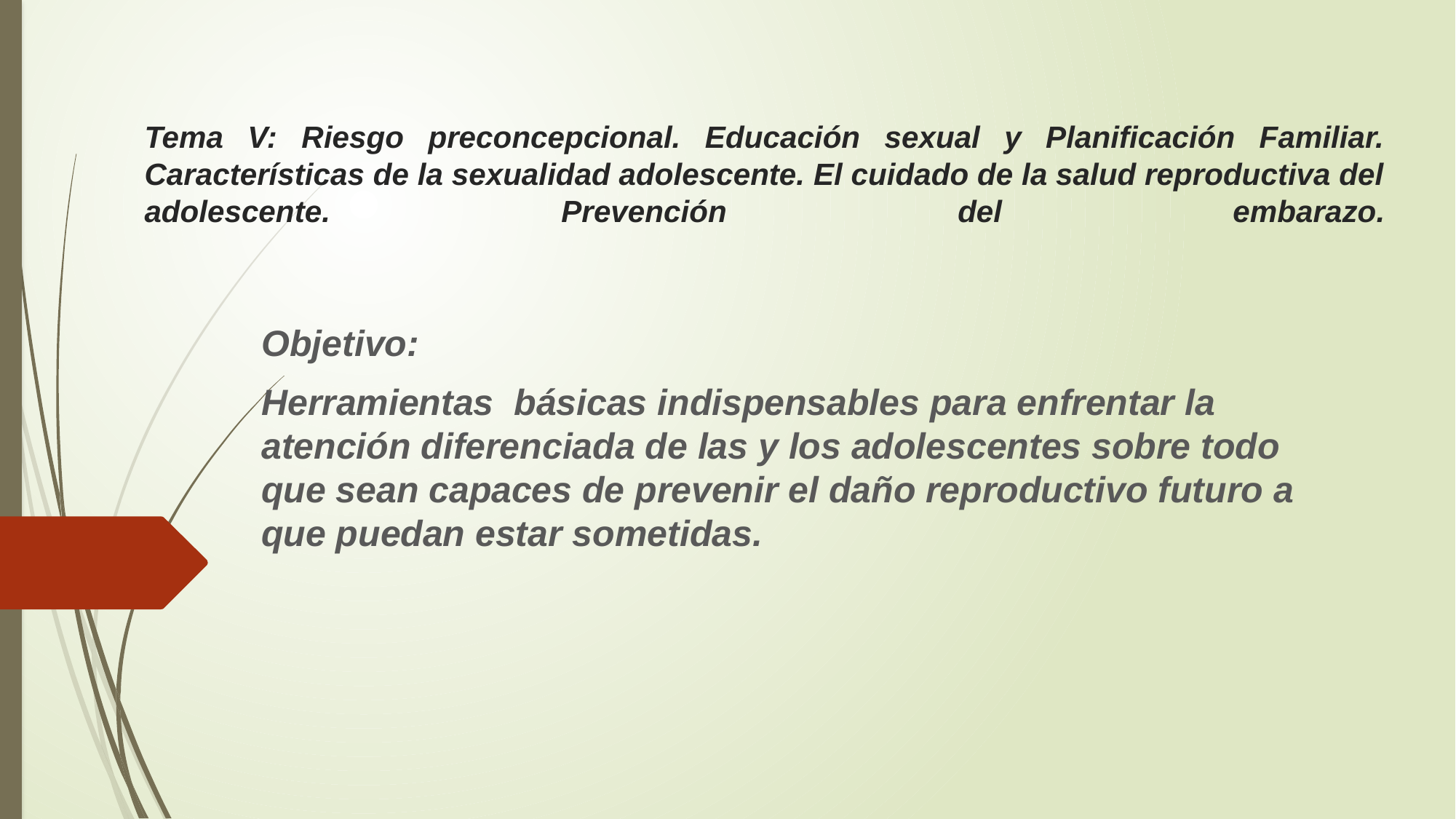

# Tema V: Riesgo preconcepcional. Educación sexual y Planificación Familiar. Características de la sexualidad adolescente. El cuidado de la salud reproductiva del adolescente. Prevención del embarazo.
Objetivo:
Herramientas  básicas indispensables para enfrentar la atención diferenciada de las y los adolescentes sobre todo que sean capaces de prevenir el daño reproductivo futuro a que puedan estar sometidas.